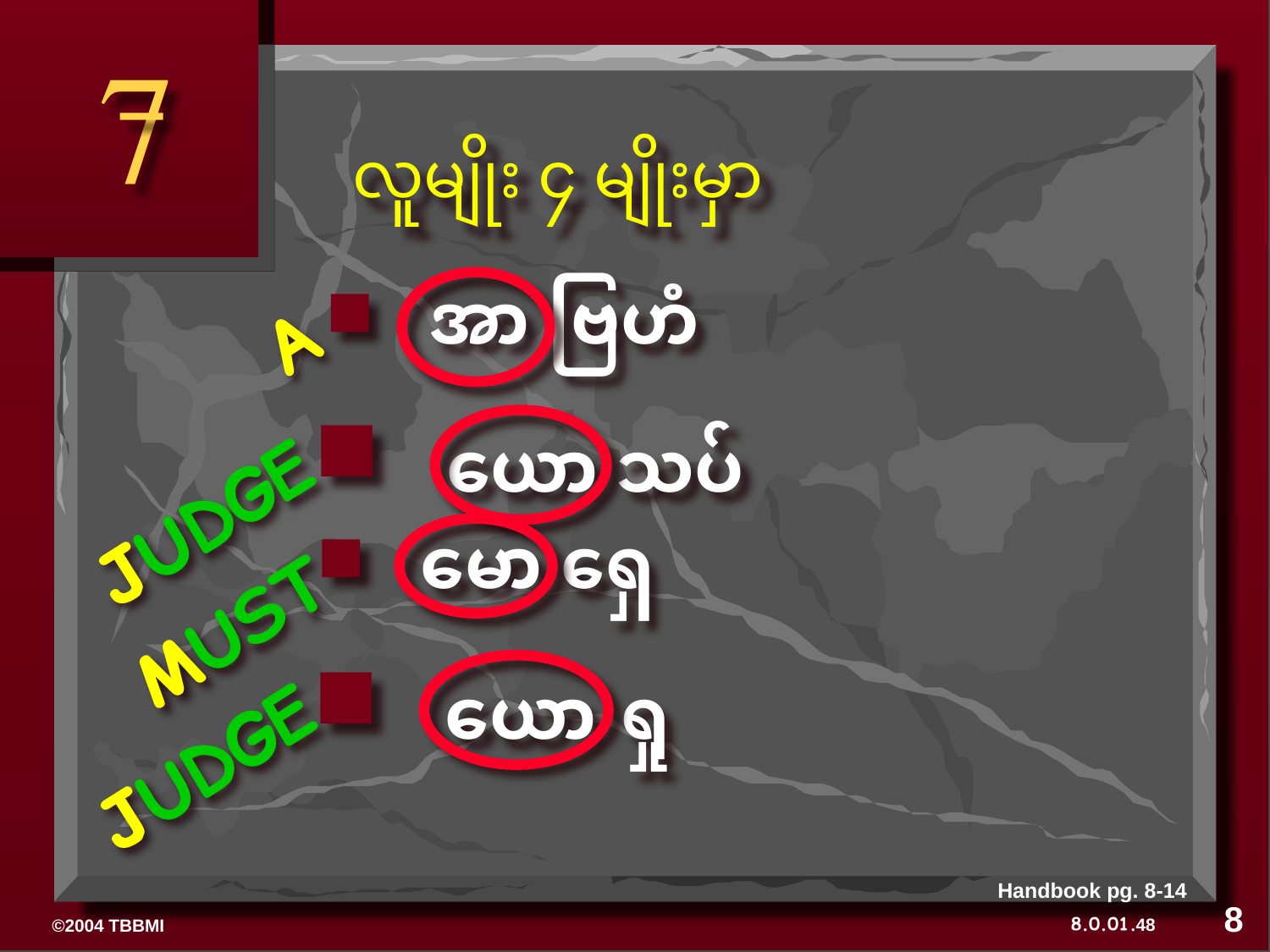

7
# လူမျိုး ၄ မျိုးမှာ

 ယော သပ်
အာ ဗြဟံ

A

​မော ရှေ

JUDGE

 ယော ရှု

 MUST

JUDGE

Handbook pg. 8-14
8
48